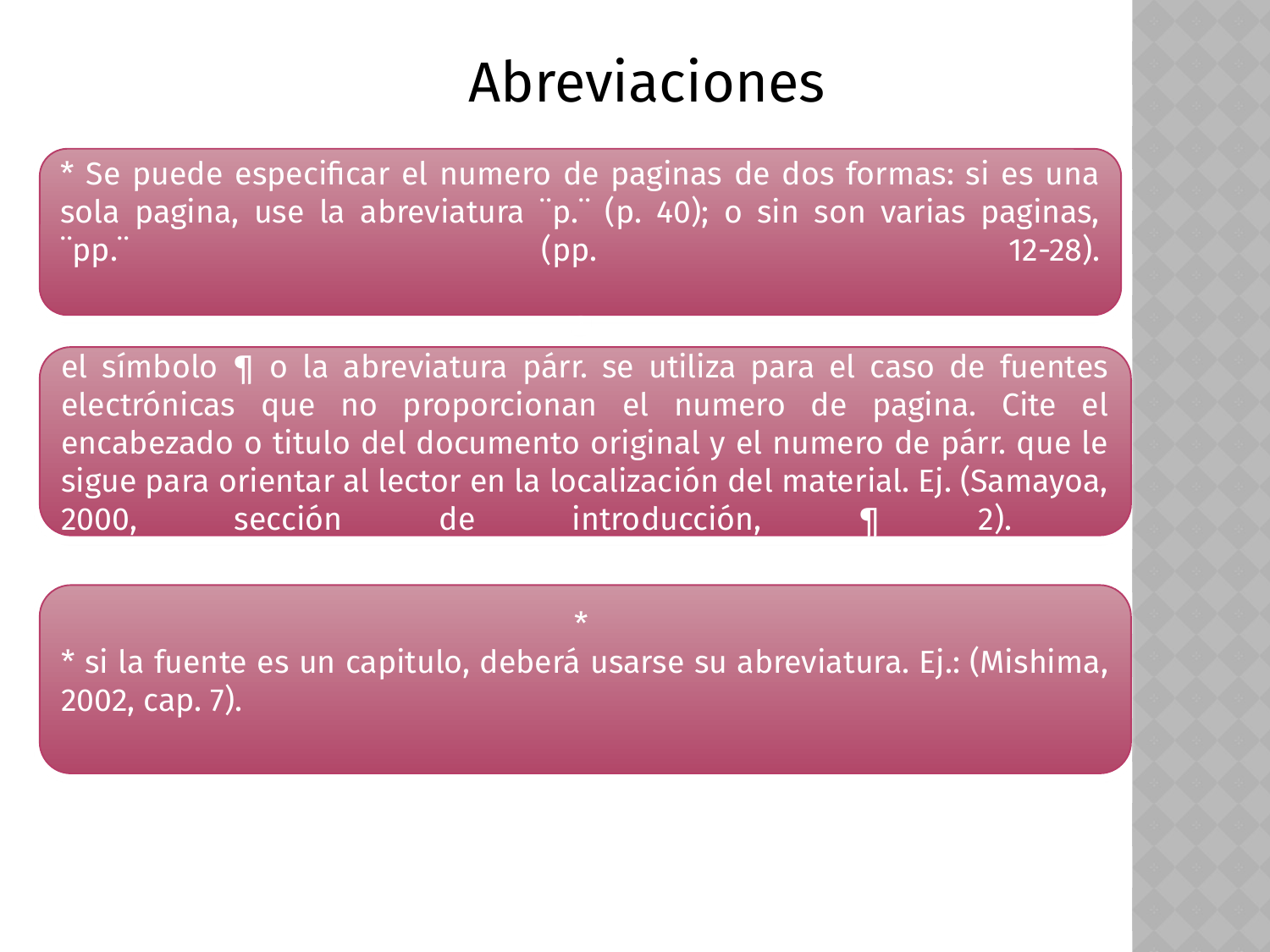

#
Abreviaciones
* Se puede especificar el numero de paginas de dos formas: si es una sola pagina, use la abreviatura ¨p.¨ (p. 40); o sin son varias paginas, ¨pp.¨ (pp. 12-28).
*
el símbolo ¶ o la abreviatura párr. se utiliza para el caso de fuentes electrónicas que no proporcionan el numero de pagina. Cite el encabezado o titulo del documento original y el numero de párr. que le sigue para orientar al lector en la localización del material. Ej. (Samayoa, 2000, sección de introducción, ¶ 2).
*
* si la fuente es un capitulo, deberá usarse su abreviatura. Ej.: (Mishima, 2002, cap. 7).